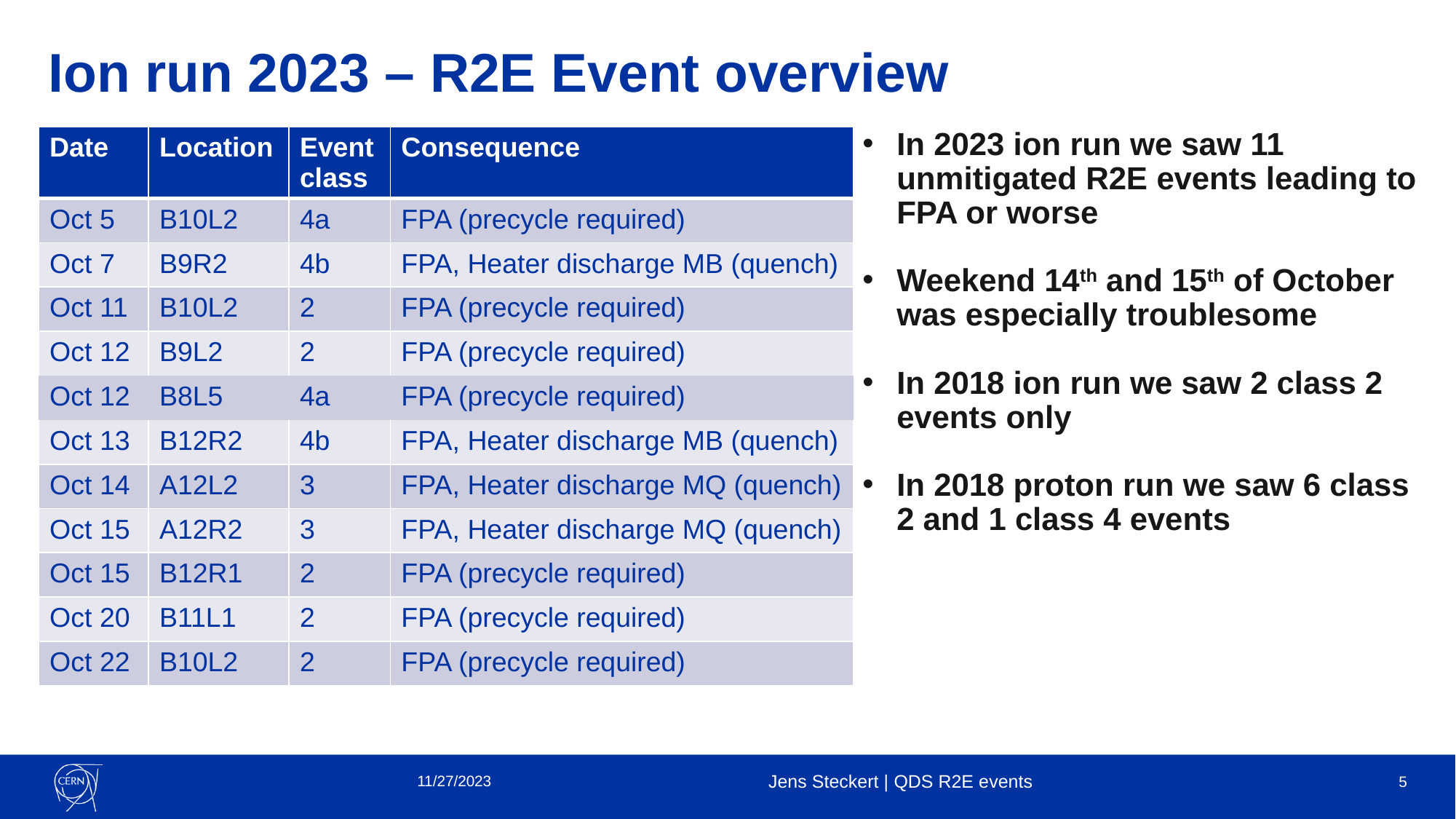

# Ion run 2023 – R2E Event overview
| Date | Location | Event class | Consequence |
| --- | --- | --- | --- |
| Oct 5 | B10L2 | 4a | FPA (precycle required) |
| Oct 7 | B9R2 | 4b | FPA, Heater discharge MB (quench) |
| Oct 11 | B10L2 | 2 | FPA (precycle required) |
| Oct 12 | B9L2 | 2 | FPA (precycle required) |
| Oct 12 | B8L5 | 4a | FPA (precycle required) |
| Oct 13 | B12R2 | 4b | FPA, Heater discharge MB (quench) |
| Oct 14 | A12L2 | 3 | FPA, Heater discharge MQ (quench) |
| Oct 15 | A12R2 | 3 | FPA, Heater discharge MQ (quench) |
| Oct 15 | B12R1 | 2 | FPA (precycle required) |
| Oct 20 | B11L1 | 2 | FPA (precycle required) |
| Oct 22 | B10L2 | 2 | FPA (precycle required) |
In 2023 ion run we saw 11 unmitigated R2E events leading to FPA or worse
Weekend 14th and 15th of October was especially troublesome
In 2018 ion run we saw 2 class 2 events only
In 2018 proton run we saw 6 class 2 and 1 class 4 events

11/27/2023
Jens Steckert | QDS R2E events
5